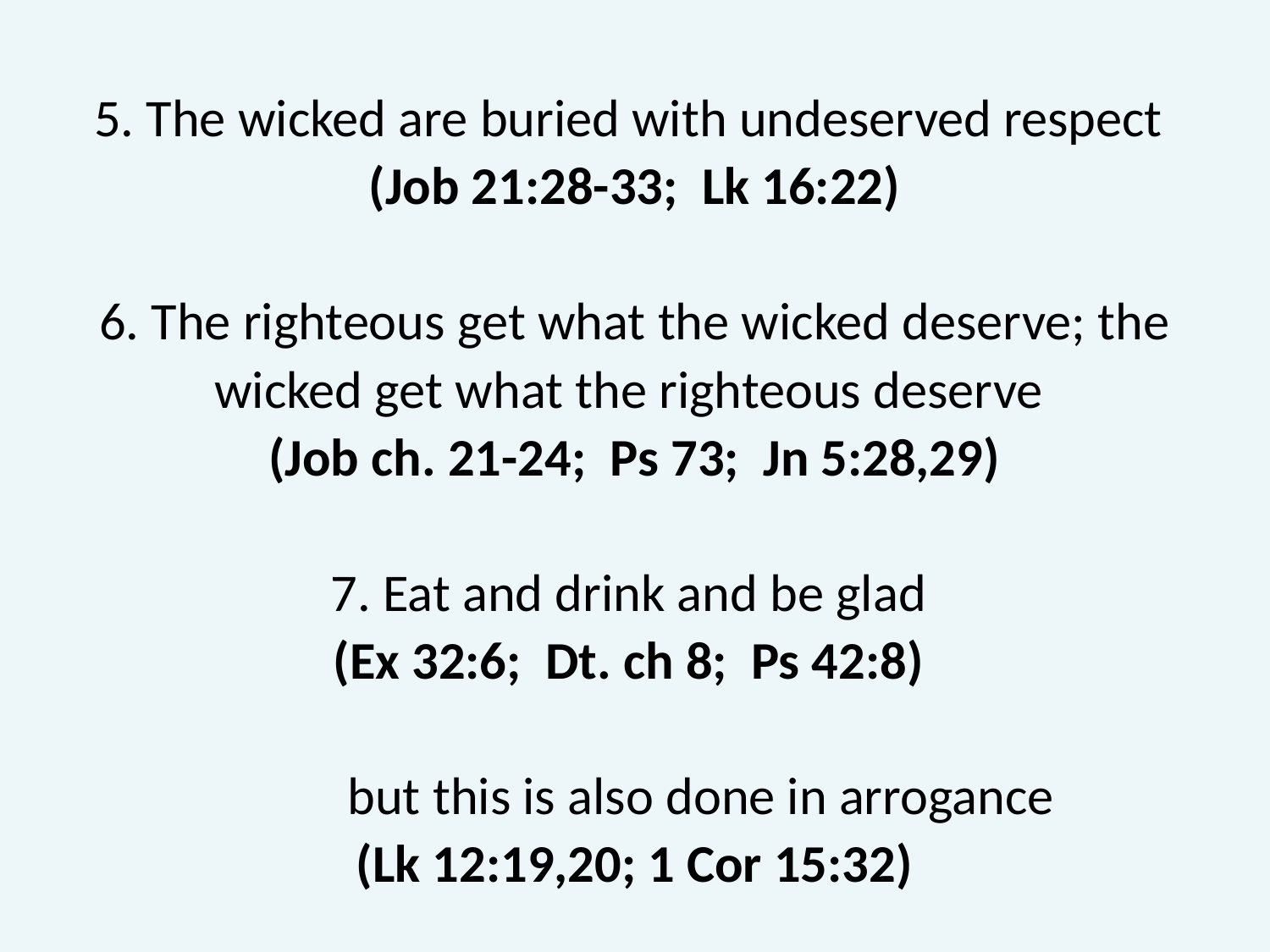

# 5. The wicked are buried with undeserved respect (Job 21:28-33;  Lk 16:22) 6. The righteous get what the wicked deserve; the wicked get what the righteous deserve (Job ch. 21-24;  Ps 73;  Jn 5:28,29) 7. Eat and drink and be glad (Ex 32:6;  Dt. ch 8;  Ps 42:8) but this is also done in arrogance (Lk 12:19,20; 1 Cor 15:32)